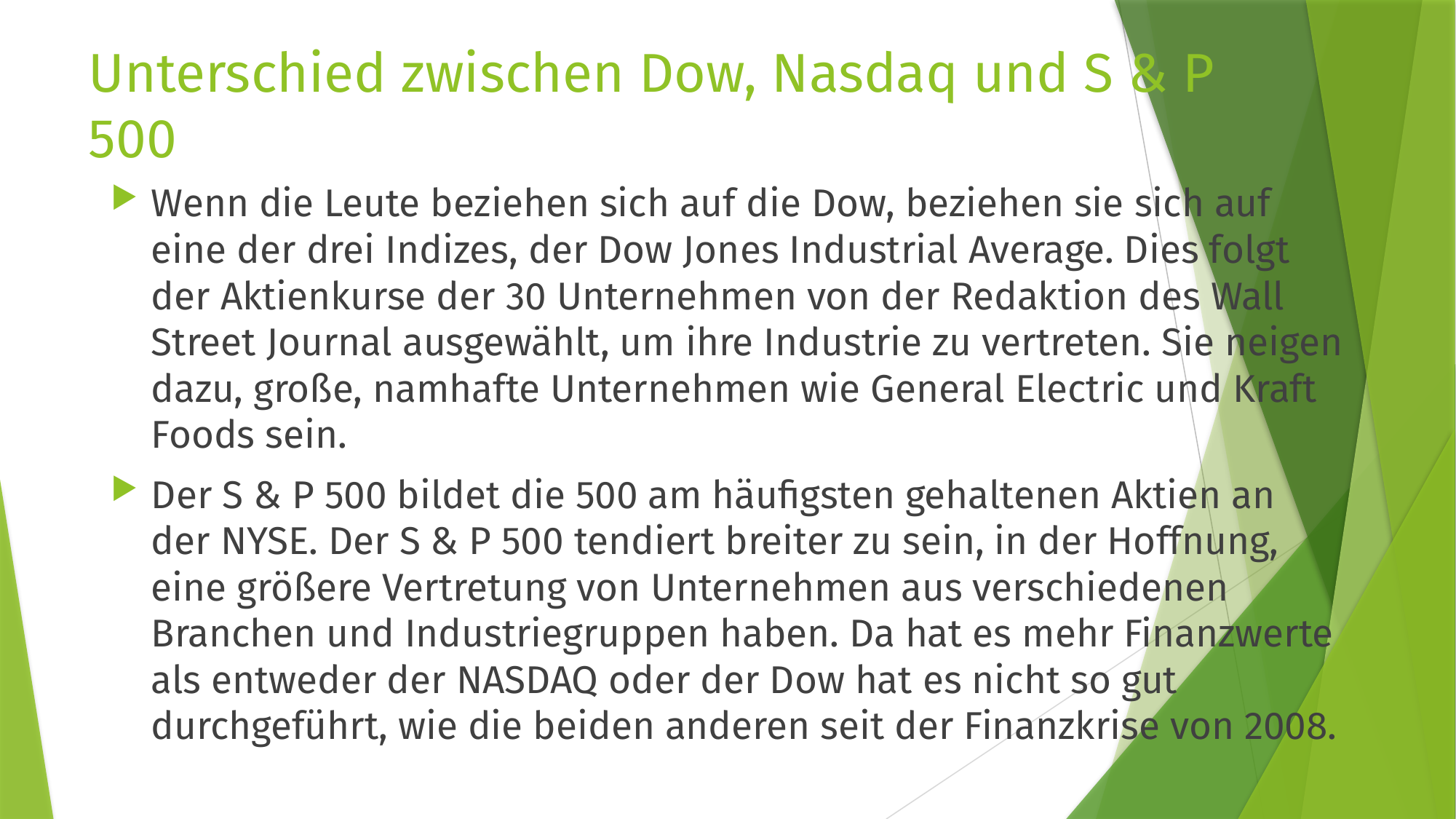

# Unterschied zwischen Dow, Nasdaq und S & P 500
Wenn die Leute beziehen sich auf die Dow, beziehen sie sich auf eine der drei Indizes, der Dow Jones Industrial Average. Dies folgt der Aktienkurse der 30 Unternehmen von der Redaktion des Wall Street Journal ausgewählt, um ihre Industrie zu vertreten. Sie neigen dazu, große, namhafte Unternehmen wie General Electric und Kraft Foods sein.
Der S & P 500 bildet die 500 am häufigsten gehaltenen Aktien an der NYSE. Der S & P 500 tendiert breiter zu sein, in der Hoffnung, eine größere Vertretung von Unternehmen aus verschiedenen Branchen und Industriegruppen haben. Da hat es mehr Finanzwerte als entweder der NASDAQ oder der Dow hat es nicht so gut durchgeführt, wie die beiden anderen seit der Finanzkrise von 2008.